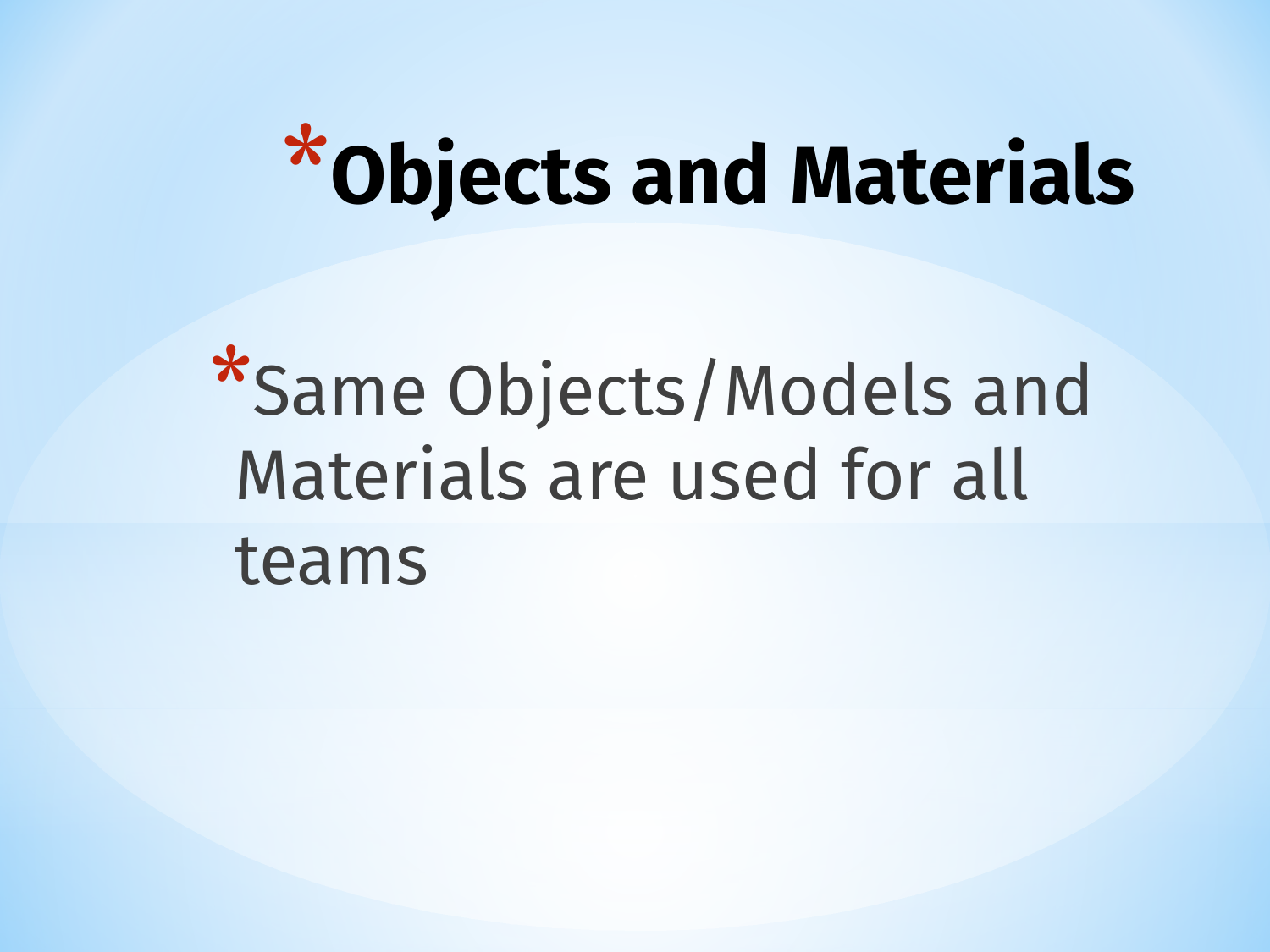

# Objects and Materials
Same Objects/Models and Materials are used for all teams